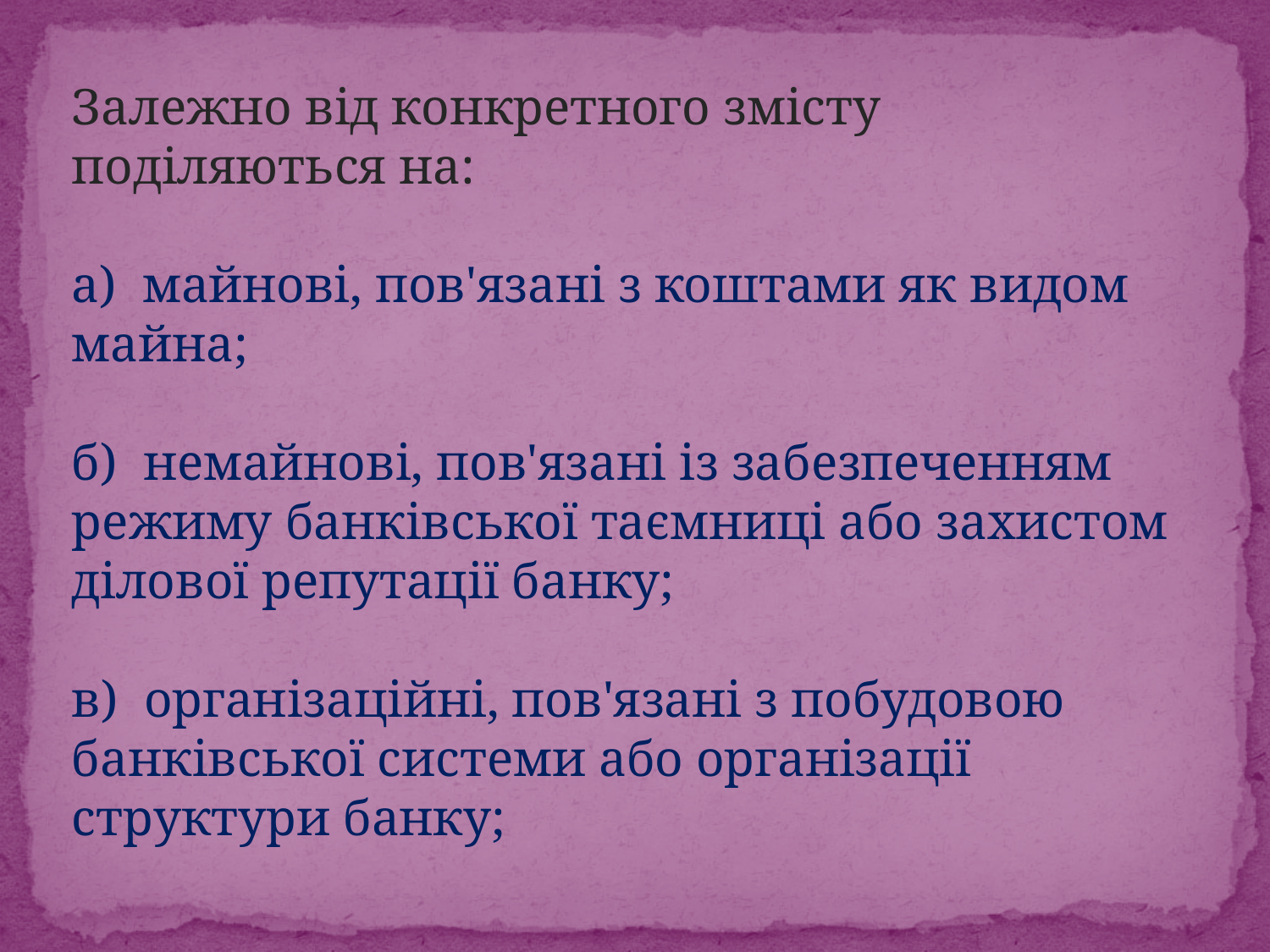

Залежно від конкретного змісту поділяються на:

а)  майнові, пов'язані з коштами як видом майна;

б)  немайнові, пов'язані із забезпеченням режиму банківської таємниці або захистом ділової репутації банку;

в)  організаційні, пов'язані з побудовою банківської системи або організації структури банку;